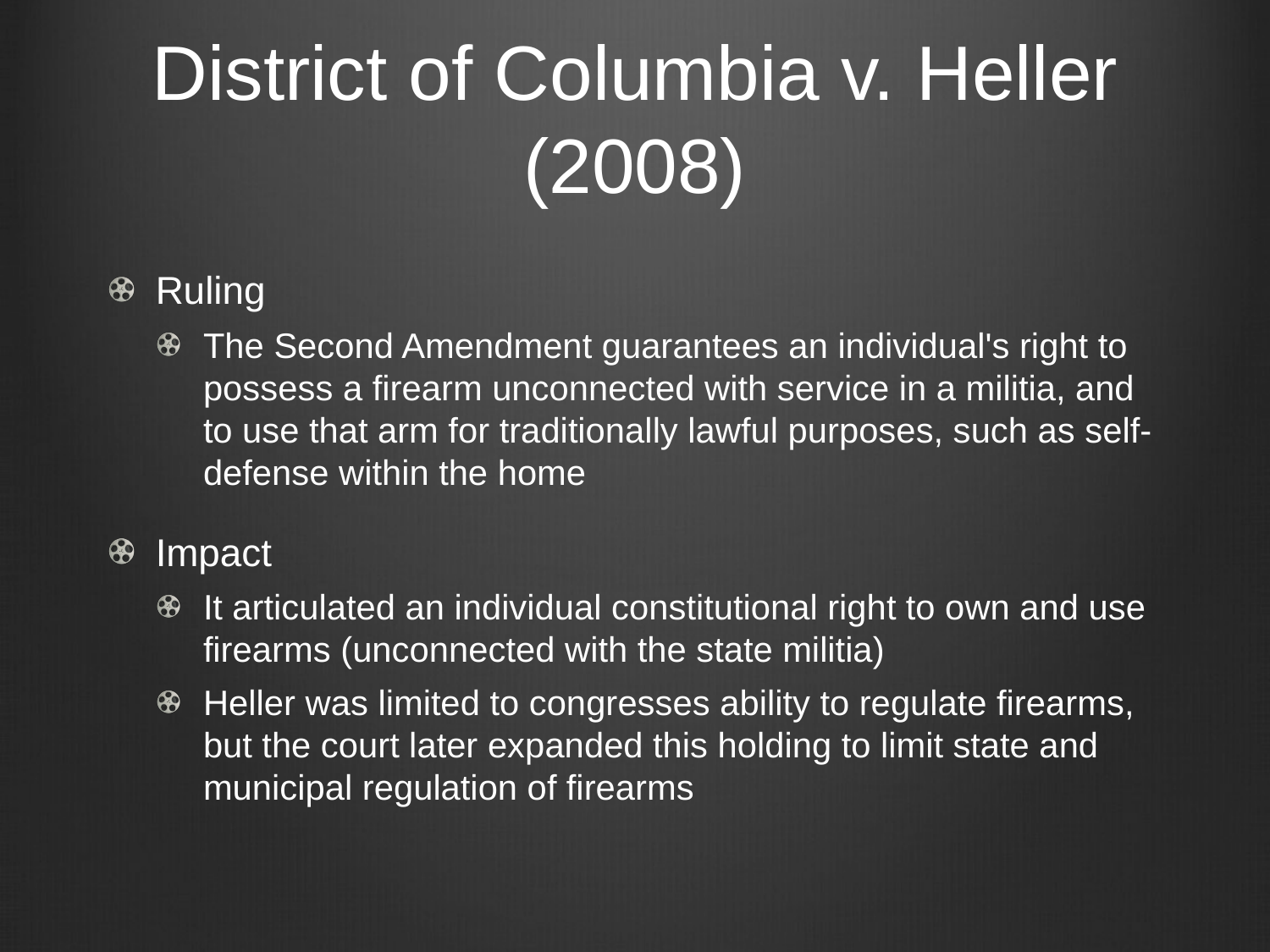

# District of Columbia v. Heller (2008)
Ruling
The Second Amendment guarantees an individual's right to possess a firearm unconnected with service in a militia, and to use that arm for traditionally lawful purposes, such as self-defense within the home
Impact
It articulated an individual constitutional right to own and use firearms (unconnected with the state militia)
Heller was limited to congresses ability to regulate firearms, but the court later expanded this holding to limit state and municipal regulation of firearms